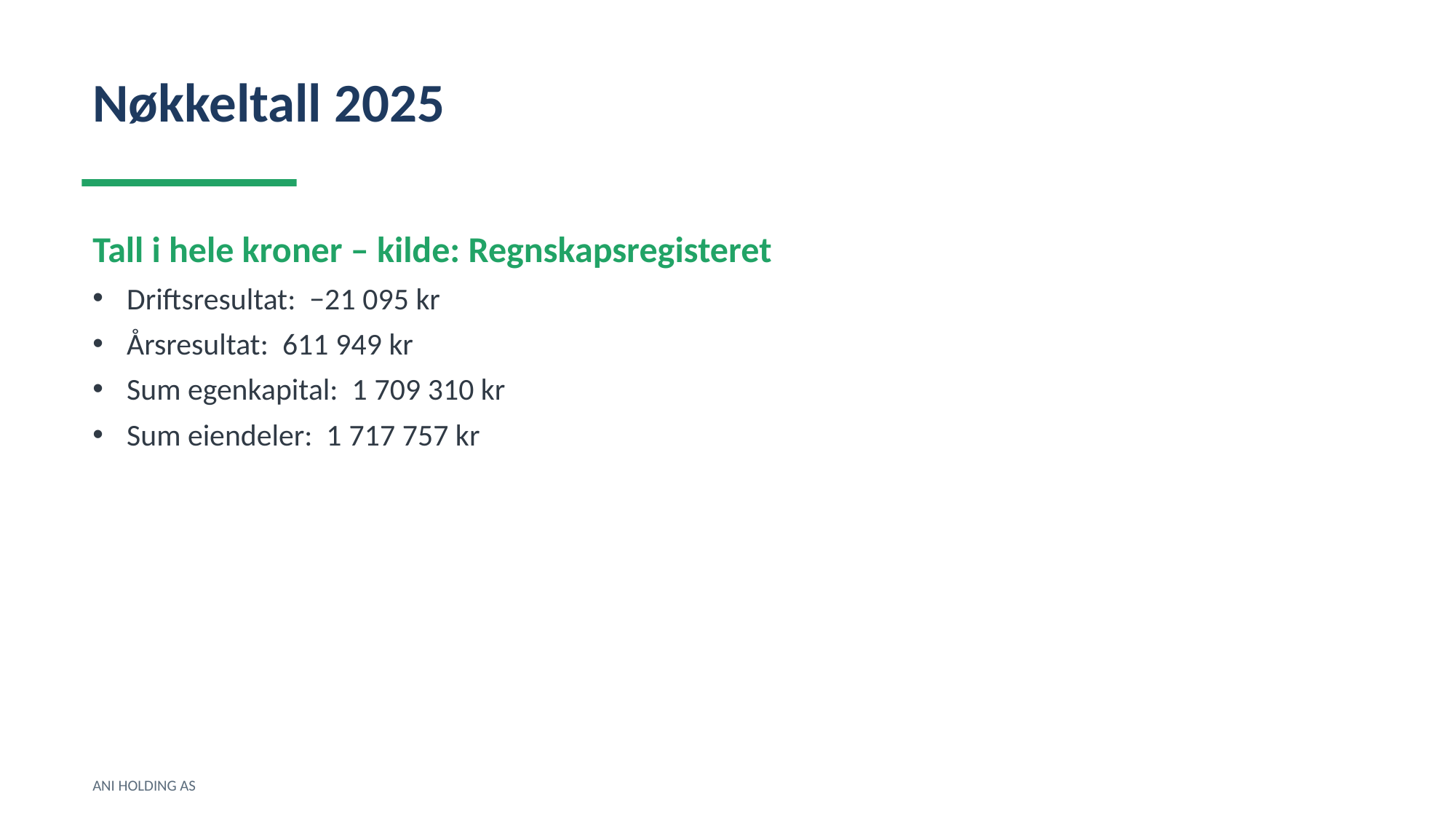

Nøkkeltall 2025

Tall i hele kroner – kilde: Regnskapsregisteret
Driftsresultat:  −21 095 kr
Årsresultat:  611 949 kr
Sum egenkapital:  1 709 310 kr
Sum eiendeler:  1 717 757 kr
ANI HOLDING AS